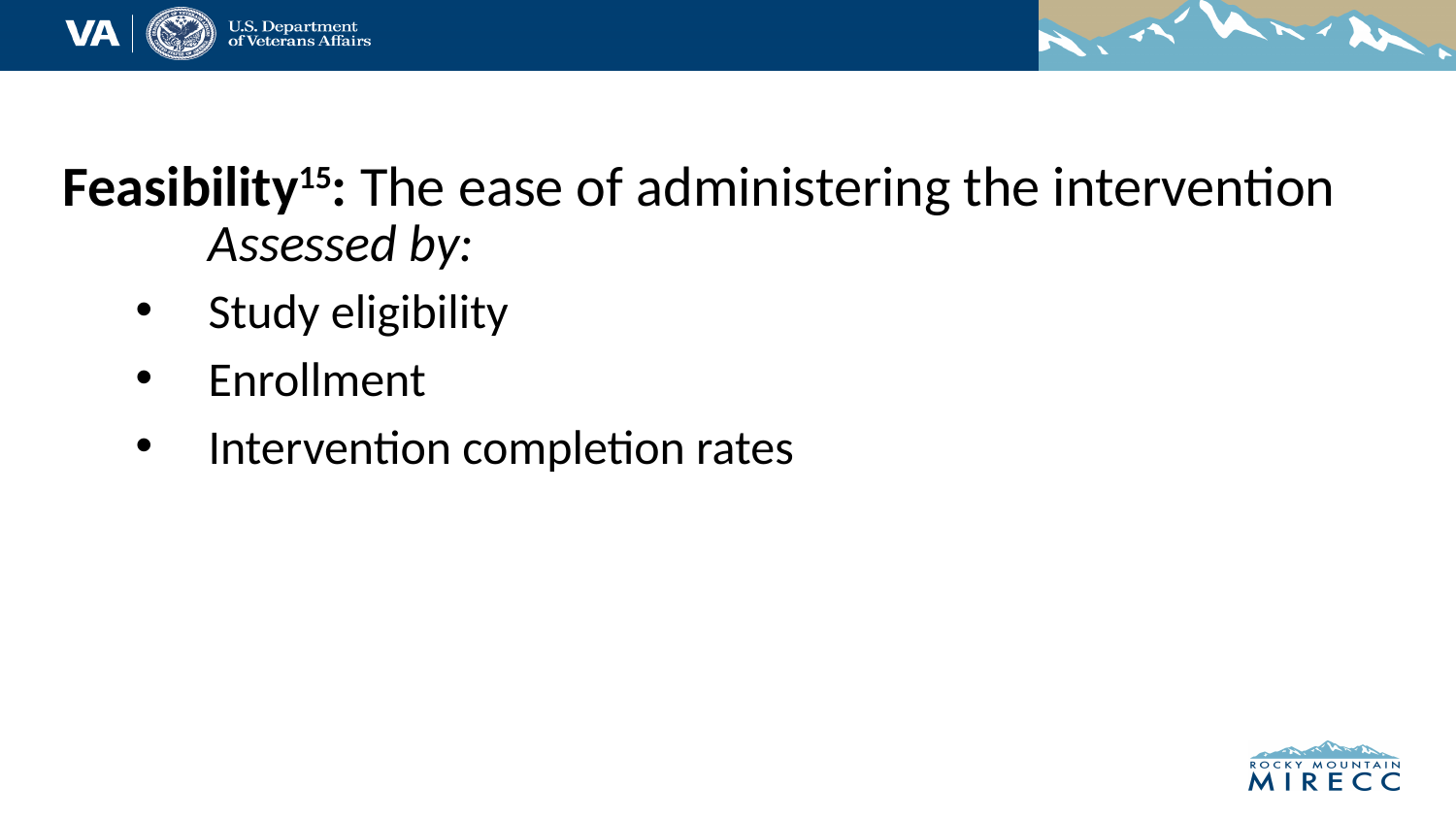

Feasibility15: The ease of administering the intervention
	Assessed by:
Study eligibility
Enrollment
Intervention completion rates